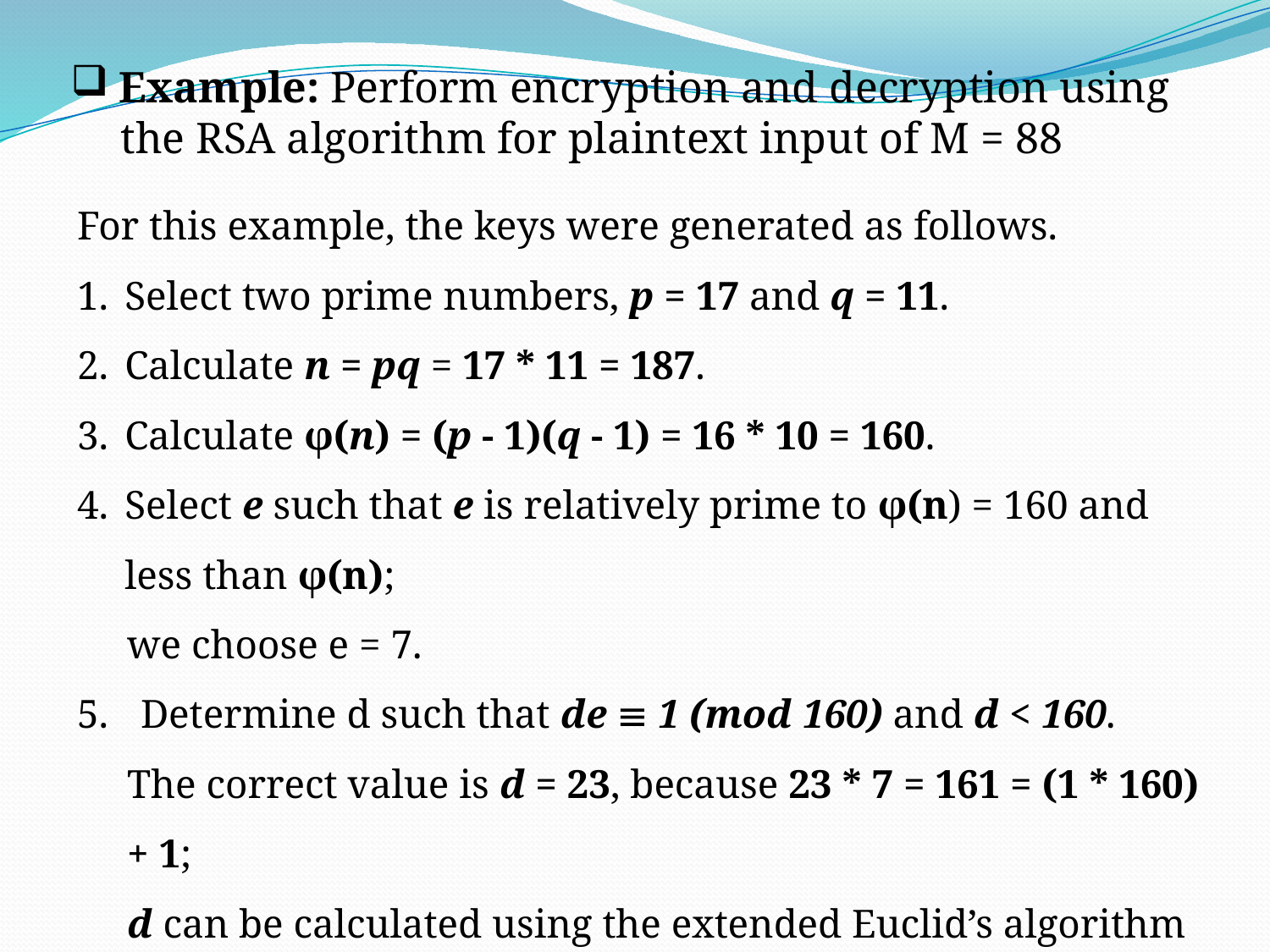

Example: Perform encryption and decryption using
the RSA algorithm for plaintext input of M = 88
For this example, the keys were generated as follows.
Select two prime numbers, p = 17 and q = 11.
Calculate n = pq = 17 * 11 = 187.
Calculate φ(n) = (p - 1)(q - 1) = 16 * 10 = 160.
Select e such that e is relatively prime to φ(n) = 160 and less than φ(n);
we choose e = 7.
Determine d such that de ≡ 1 (mod 160) and d < 160.
The correct value is d = 23, because 23 * 7 = 161 = (1 * 160) + 1;
d can be calculated using the extended Euclid’s algorithm